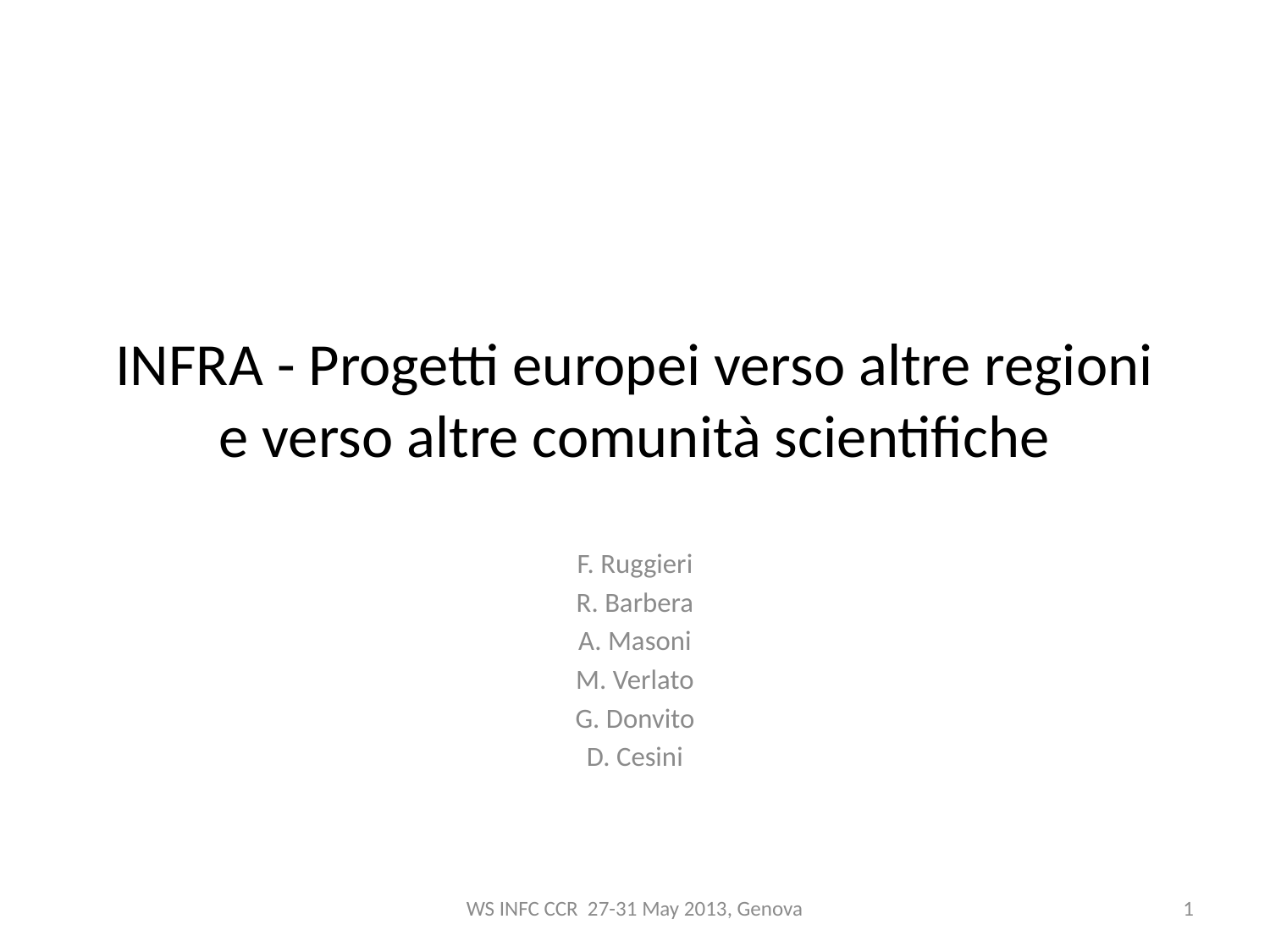

# INFRA - Progetti europei verso altre regioni e verso altre comunità scientifiche
F. Ruggieri
R. Barbera
A. Masoni
M. Verlato
G. Donvito
D. Cesini
WS INFC CCR  27-31 May 2013, Genova
1